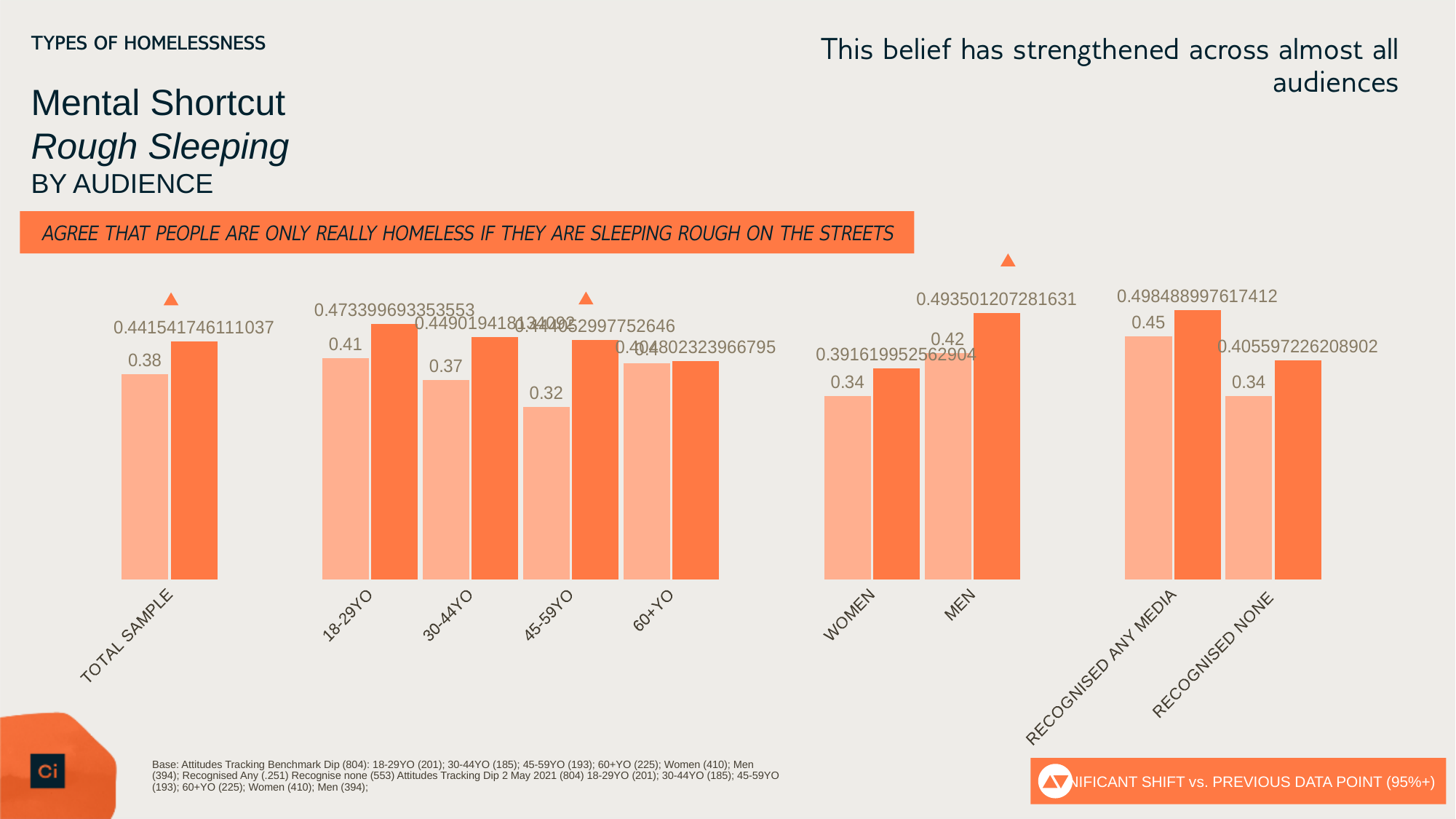

This belief has strengthened across almost all audiences
# TYPES OF HOMELESSNESS
Mental Shortcut
Rough Sleeping
BY AUDIENCE

AGREE THAT PEOPLE ARE ONLY REALLY HOMELESS IF THEY ARE SLEEPING ROUGH ON THE STREETS

### Chart

| Category | ATTITUDES BENCHMARKING DIP 1 | ATTITUDES DIP 2 - MAY 2021 |
|---|---|---|
| TOTAL SAMPLE | 0.38 | 0.441541746111037 |
|  | None | None |
| 18-29YO | 0.41 | 0.473399693353553 |
| 30-44YO | 0.37 | 0.449019418134092 |
| 45-59YO | 0.32 | 0.444052997752646 |
| 60+YO | 0.4 | 0.404802323966795 |
|  | None | None |
| WOMEN | 0.34 | 0.391619952562904 |
| MEN | 0.42 | 0.493501207281631 |
|  | None | None |
| RECOGNISED ANY MEDIA | 0.45 | 0.498488997617412 |
| RECOGNISED NONE  | 0.34 | 0.405597226208902 |

Base: Attitudes Tracking Benchmark Dip (804): 18-29YO (201); 30-44YO (185); 45-59YO (193); 60+YO (225); Women (410); Men (394); Recognised Any (.251) Recognise none (553) Attitudes Tracking Dip 2 May 2021 (804) 18-29YO (201); 30-44YO (185); 45-59YO (193); 60+YO (225); Women (410); Men (394);
SIGNIFICANT SHIFT vs. PREVIOUS DATA POINT (95%+)
35
35